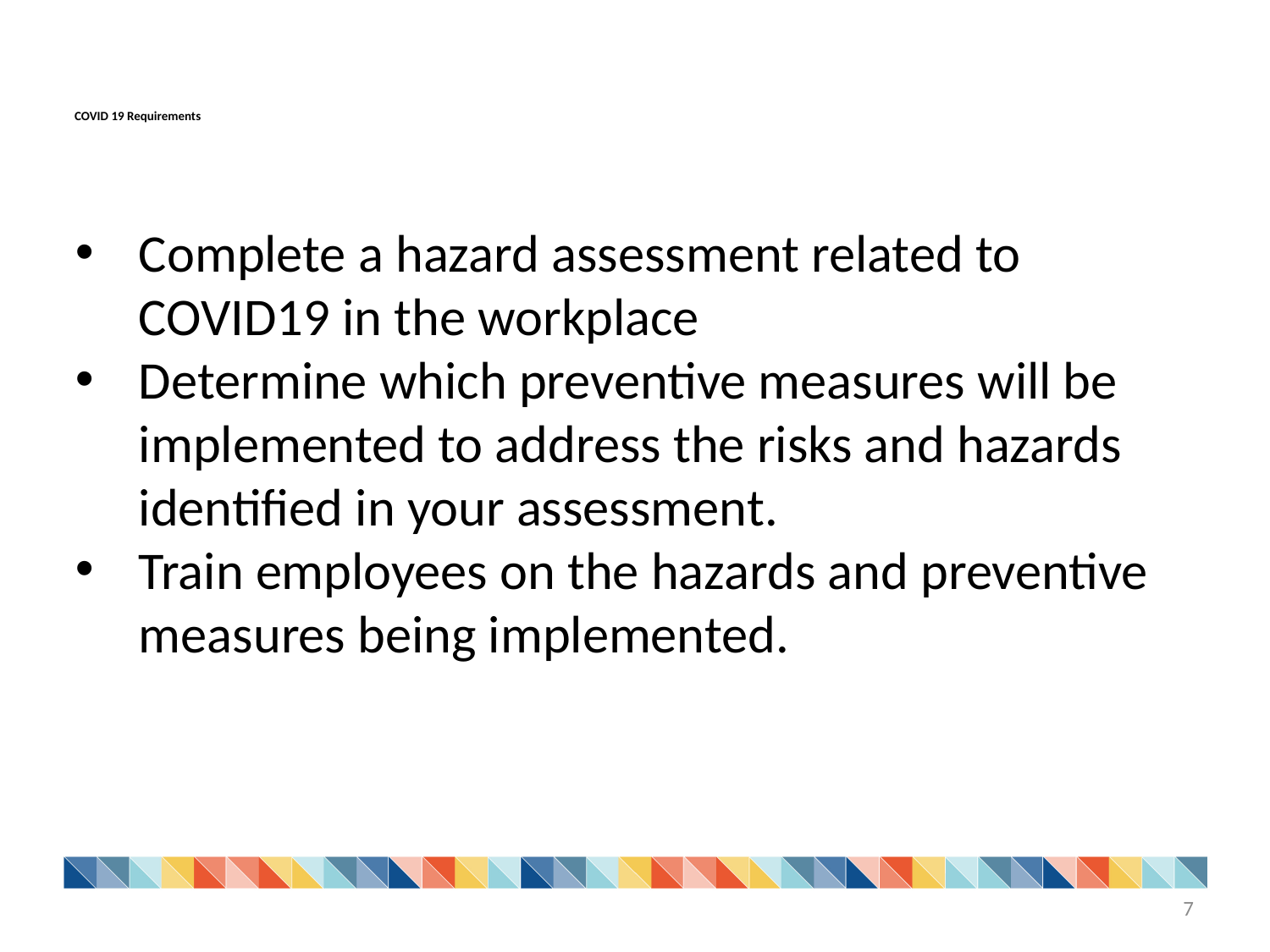

COVID 19 Requirements
Complete a hazard assessment related to COVID19 in the workplace
Determine which preventive measures will be implemented to address the risks and hazards identified in your assessment.
Train employees on the hazards and preventive measures being implemented.
7